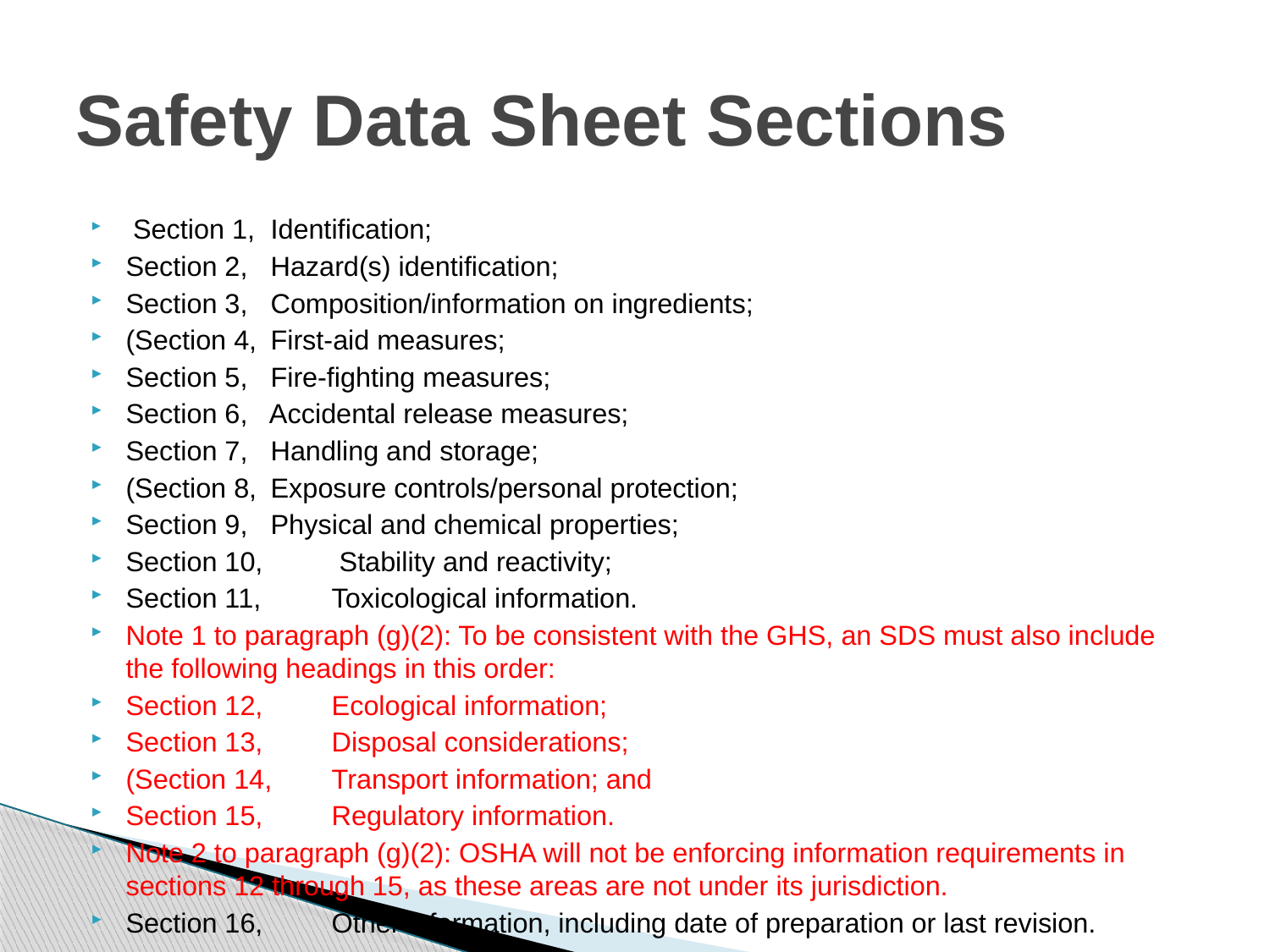

# Safety Data Sheet Sections
 Section 1,	 Identification;
Section 2,	 Hazard(s) identification;
Section 3, 	 Composition/information on ingredients;
(Section 4,	 First-aid measures;
Section 5, 	 Fire-fighting measures;
Section 6, 	 Accidental release measures;
Section 7, 	 Handling and storage;
(Section 8,	 Exposure controls/personal protection;
Section 9, 	 Physical and chemical properties;
Section 10,	 Stability and reactivity;
Section 11, 	Toxicological information.
Note 1 to paragraph (g)(2): To be consistent with the GHS, an SDS must also include the following headings in this order:
Section 12, 	Ecological information;
Section 13, 	Disposal considerations;
(Section 14,	Transport information; and
Section 15, 	Regulatory information.
Note 2 to paragraph (g)(2): OSHA will not be enforcing information requirements in sections 12 through 15, as these areas are not under its jurisdiction.
Section 16, 	Other information, including date of preparation or last revision.